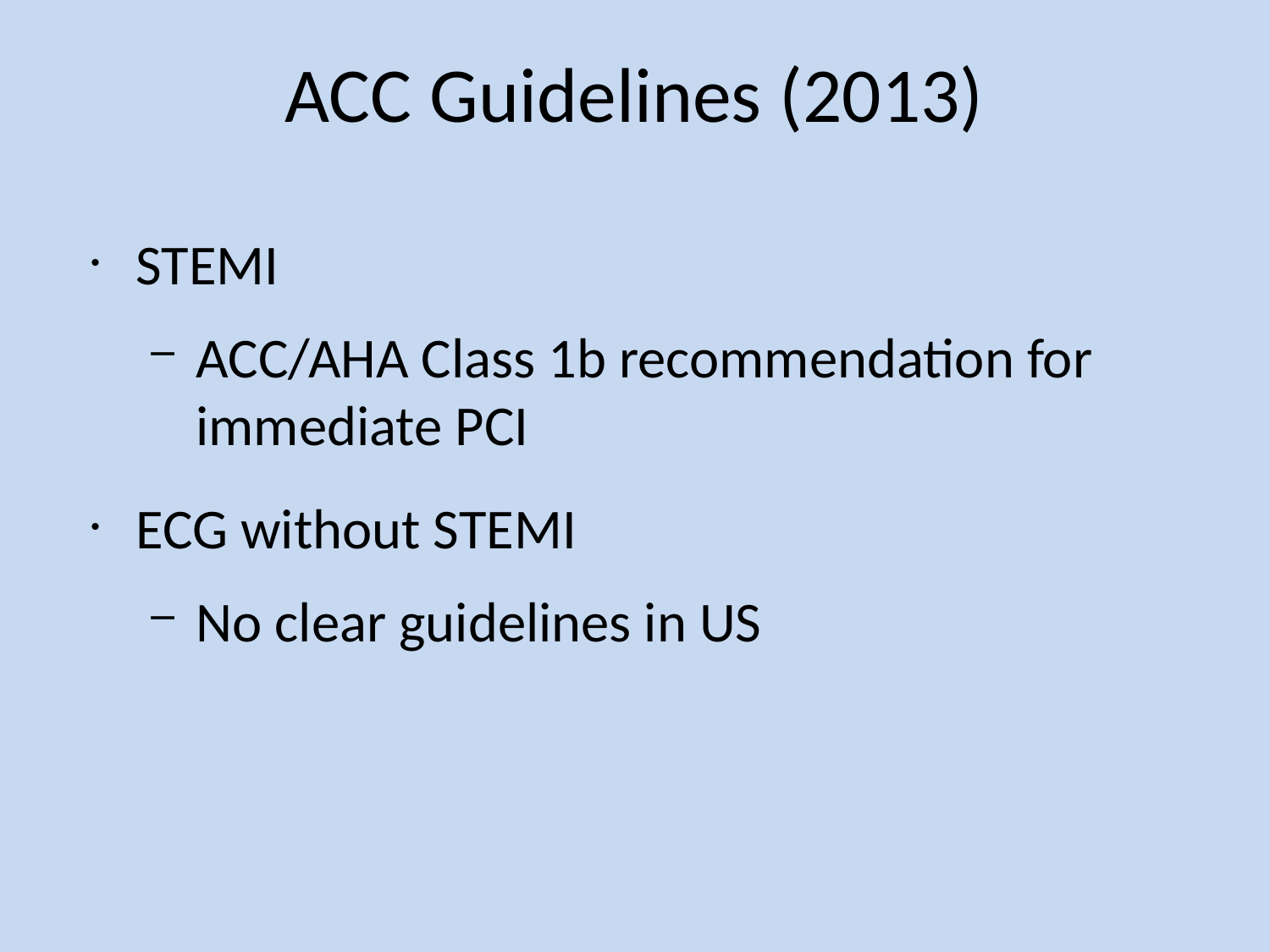

ACC Guidelines (2013)
STEMI
ACC/AHA Class 1b recommendation for immediate PCI
ECG without STEMI
No clear guidelines in US